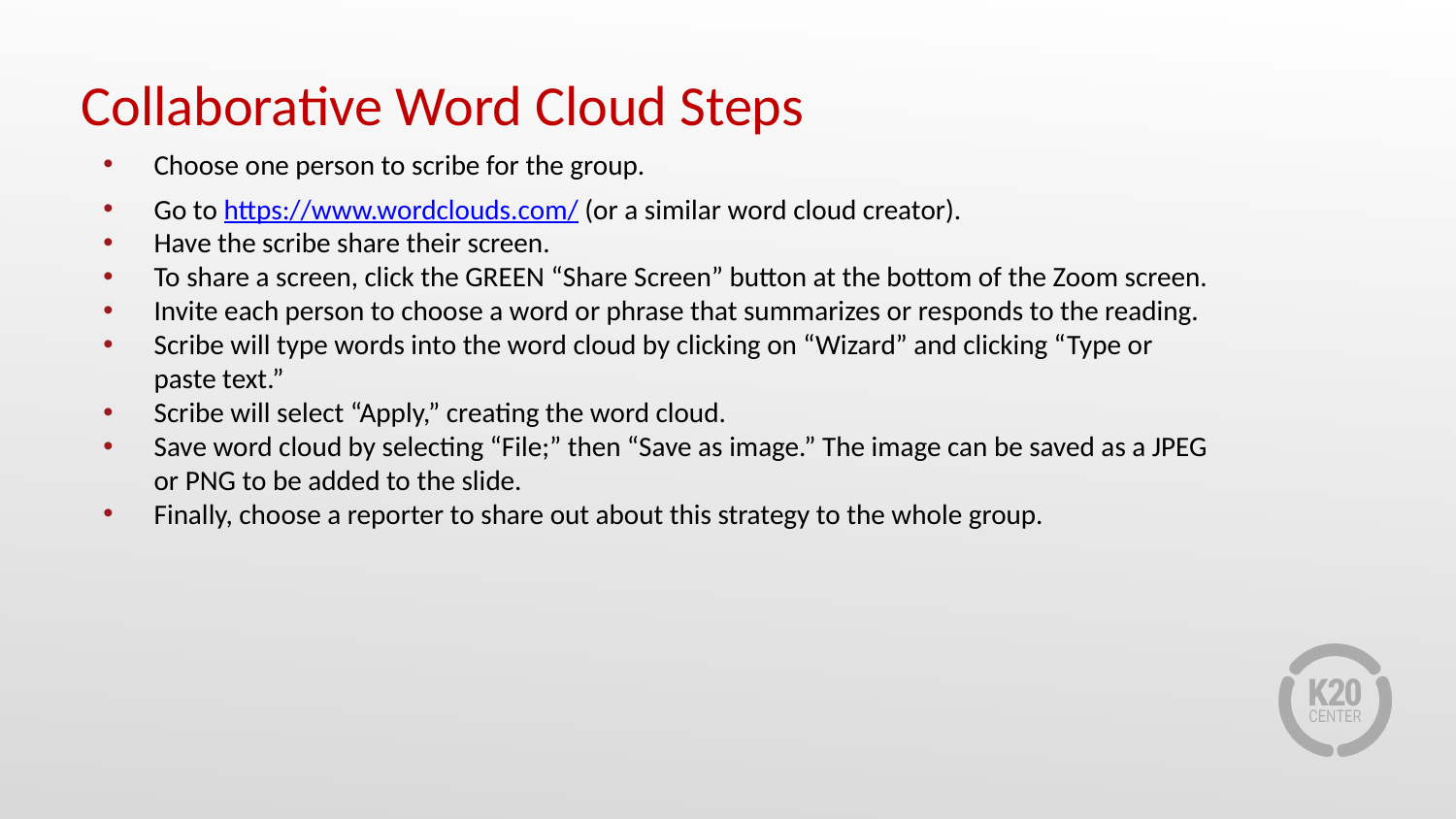

Collaborative Word Cloud Steps
Choose one person to scribe for the group.
Go to https://www.wordclouds.com/ (or a similar word cloud creator).
Have the scribe share their screen.
To share a screen, click the GREEN “Share Screen” button at the bottom of the Zoom screen.
Invite each person to choose a word or phrase that summarizes or responds to the reading.
Scribe will type words into the word cloud by clicking on “Wizard” and clicking “Type or paste text.”
Scribe will select “Apply,” creating the word cloud.
Save word cloud by selecting “File;” then “Save as image.” The image can be saved as a JPEG or PNG to be added to the slide.
Finally, choose a reporter to share out about this strategy to the whole group.